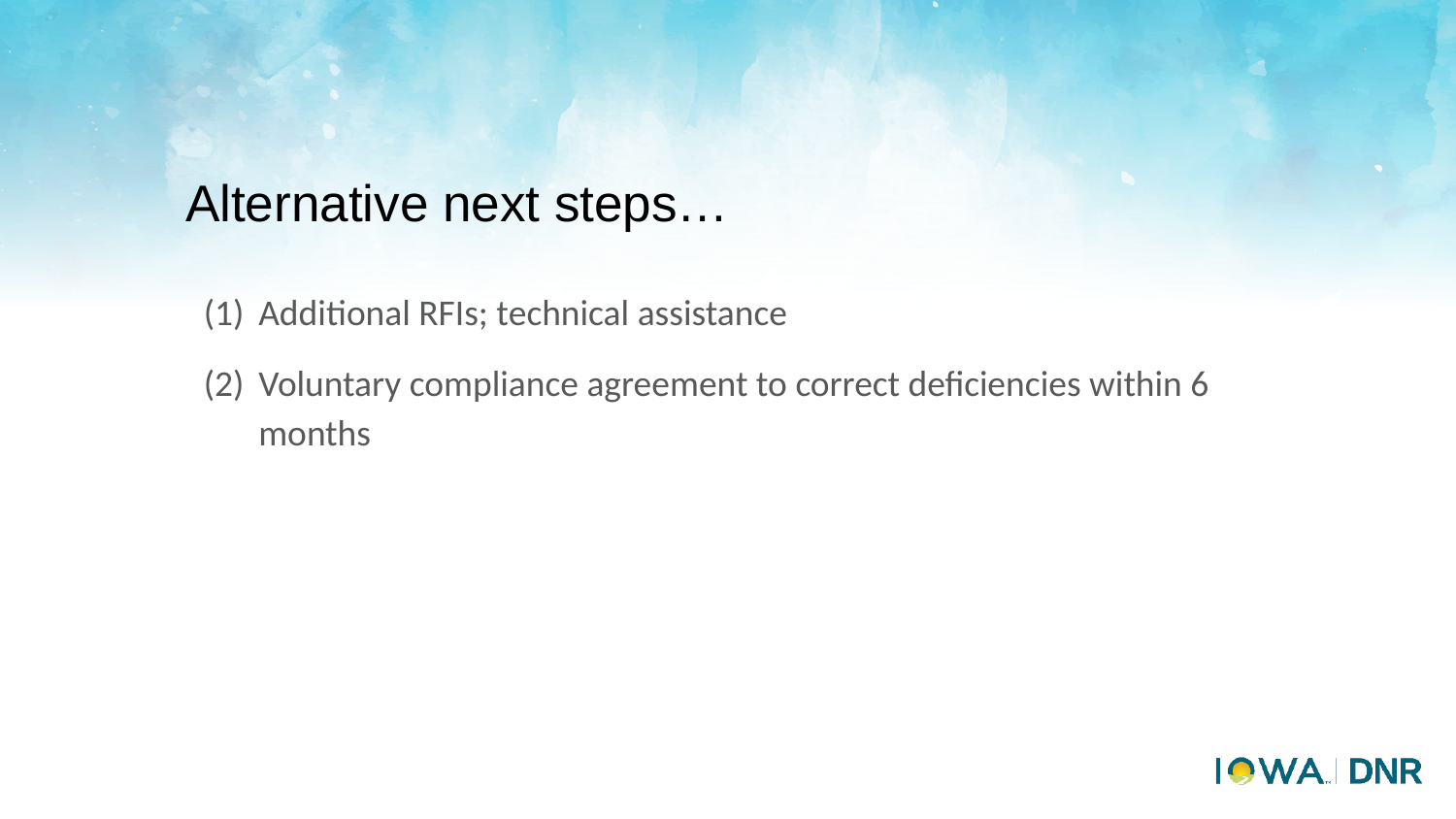

# Alternative next steps…
Additional RFIs; technical assistance
Voluntary compliance agreement to correct deficiencies within 6 months